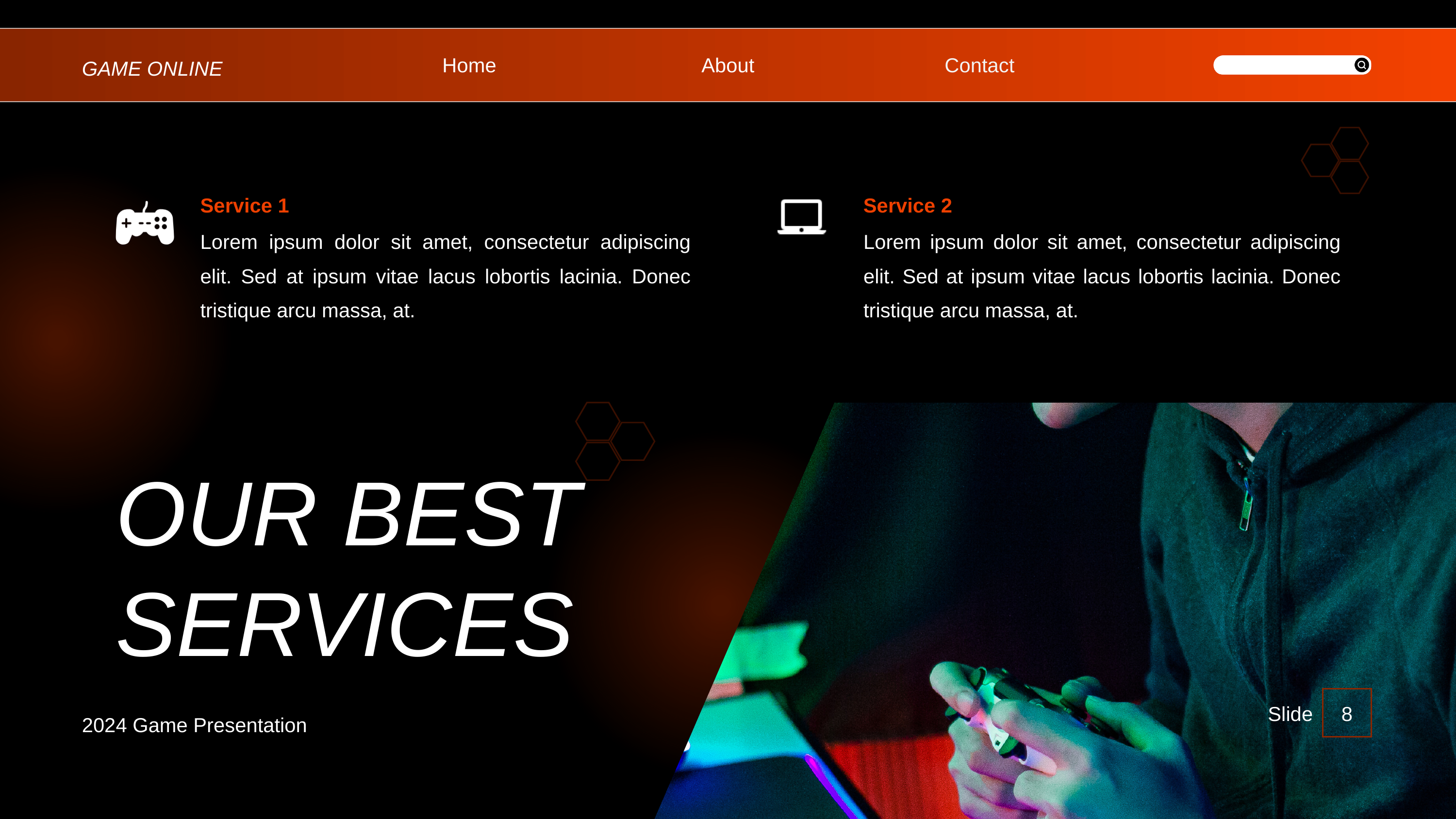

Home
About
Contact
GAME ONLINE

Service 1
Service 2

Lorem ipsum dolor sit amet, consectetur adipiscing elit. Sed at ipsum vitae lacus lobortis lacinia. Donec tristique arcu massa, at.
Lorem ipsum dolor sit amet, consectetur adipiscing elit. Sed at ipsum vitae lacus lobortis lacinia. Donec tristique arcu massa, at.

OUR BEST SERVICES

Slide
8
2024 Game Presentation